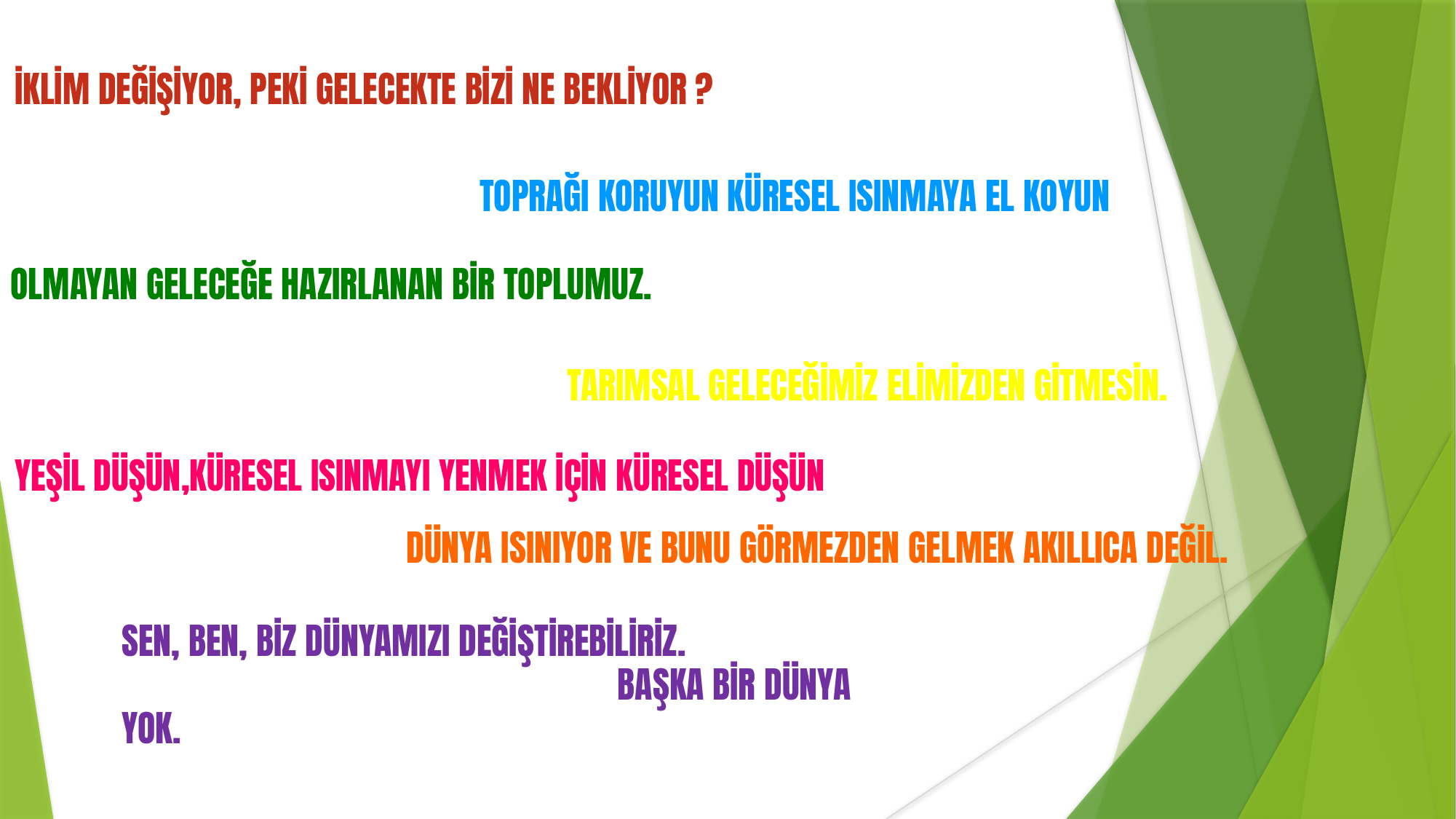

İKLİM DEĞİŞİYOR, PEKİ GELECEKTE BİZİ NE BEKLİYOR ?
TOPRAĞI KORUYUN KÜRESEL ISINMAYA EL KOYUN
OLMAYAN GELECEĞE HAZIRLANAN BİR TOPLUMUZ.
TARIMSAL GELECEĞİMİZ ELİMİZDEN GİTMESİN.
YEŞİL DÜŞÜN,KÜRESEL ISINMAYI YENMEK İÇİN KÜRESEL DÜŞÜN
DÜNYA ISINIYOR VE BUNU GÖRMEZDEN GELMEK AKILLICA DEĞİL.
SEN, BEN, BİZ DÜNYAMIZI DEĞİŞTİREBİLİRİZ.
                                                          BAŞKA BİR DÜNYA YOK.